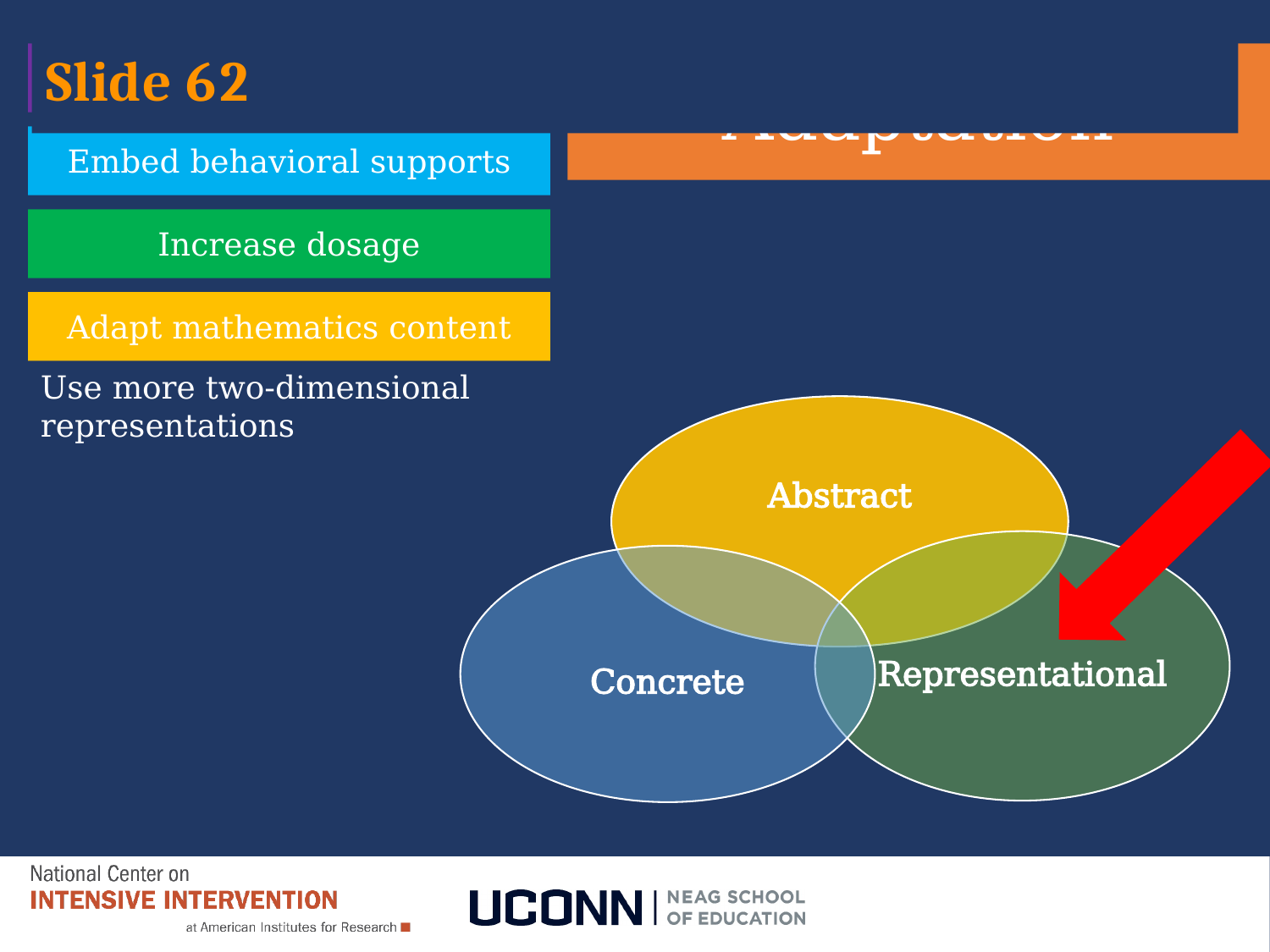

# Slide 62
Implement with greater fidelity
Adaptation
Embed behavioral supports
Increase dosage
Adapt mathematics content
Use more two-dimensional representations
Abstract
Representational
Concrete